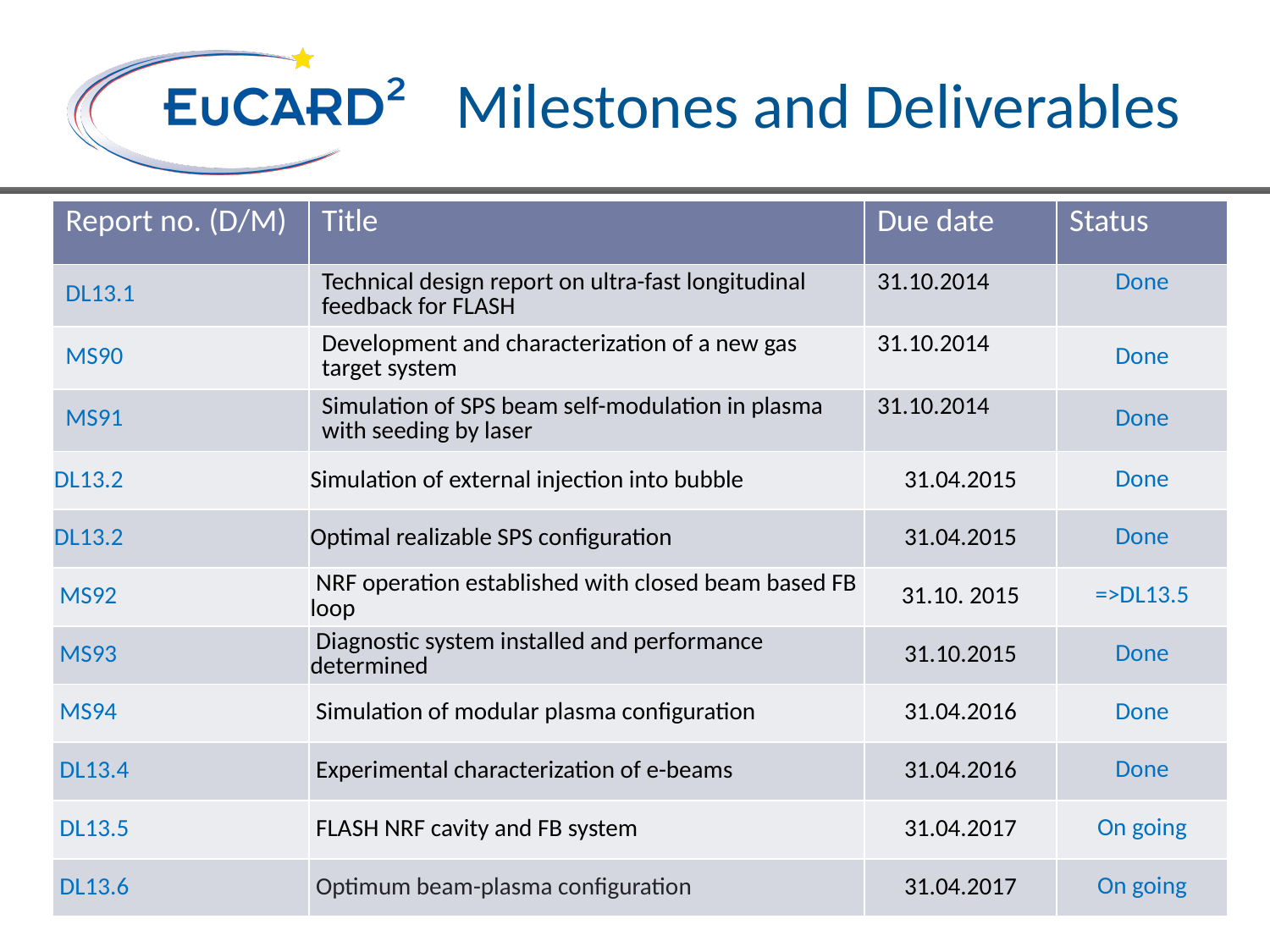

# Milestones and Deliverables
| Report no. (D/M) | Title | Due date | Status |
| --- | --- | --- | --- |
| DL13.1 | Technical design report on ultra-fast longitudinal feedback for FLASH | 31.10.2014 | Done |
| MS90 | Development and characterization of a new gas target system | 31.10.2014 | Done |
| MS91 | Simulation of SPS beam self-modulation in plasma with seeding by laser | 31.10.2014 | Done |
| DL13.2 | Simulation of external injection into bubble | 31.04.2015 | Done |
| DL13.2 | Optimal realizable SPS configuration | 31.04.2015 | Done |
| MS92 | NRF operation established with closed beam based FB loop | 31.10. 2015 | =>DL13.5 |
| MS93 | Diagnostic system installed and performance determined | 31.10.2015 | Done |
| MS94 | Simulation of modular plasma configuration | 31.04.2016 | Done |
| DL13.4 | Experimental characterization of e-beams | 31.04.2016 | Done |
| DL13.5 | FLASH NRF cavity and FB system | 31.04.2017 | On going |
| DL13.6 | Optimum beam-plasma configuration | 31.04.2017 | On going |